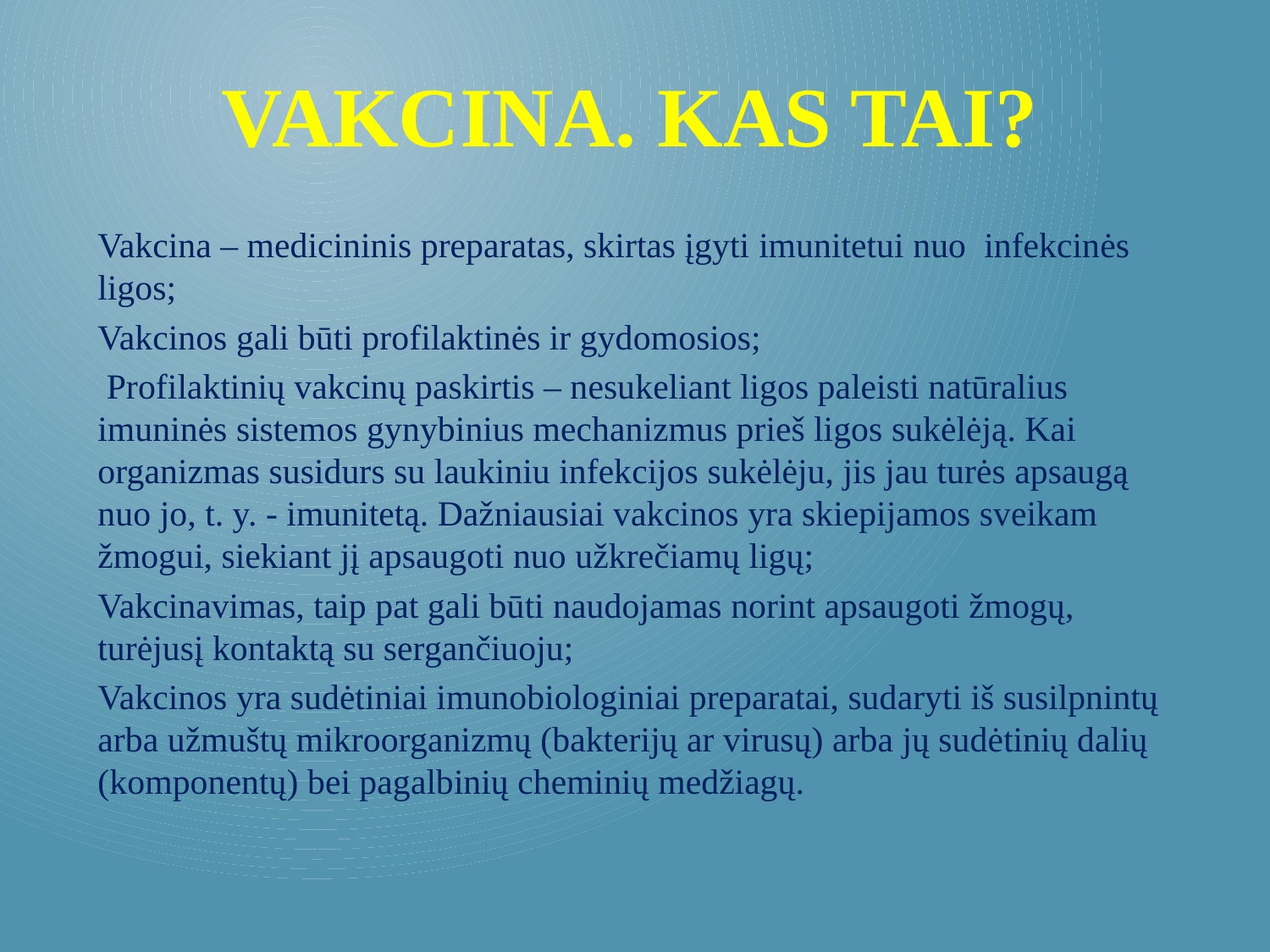

# Vakcina. kas tai?
Vakcina – medicininis preparatas, skirtas įgyti imunitetui nuo  infekcinės ligos;
Vakcinos gali būti profilaktinės ir gydomosios;
 Profilaktinių vakcinų paskirtis – nesukeliant ligos paleisti natūralius imuninės sistemos gynybinius mechanizmus prieš ligos sukėlėją. Kai organizmas susidurs su laukiniu infekcijos sukėlėju, jis jau turės apsaugą nuo jo, t. y. - imunitetą. Dažniausiai vakcinos yra skiepijamos sveikam žmogui, siekiant jį apsaugoti nuo užkrečiamų ligų;
Vakcinavimas, taip pat gali būti naudojamas norint apsaugoti žmogų, turėjusį kontaktą su sergančiuoju;
Vakcinos yra sudėtiniai imunobiologiniai preparatai, sudaryti iš susilpnintų arba užmuštų mikroorganizmų (bakterijų ar virusų) arba jų sudėtinių dalių (komponentų) bei pagalbinių cheminių medžiagų.